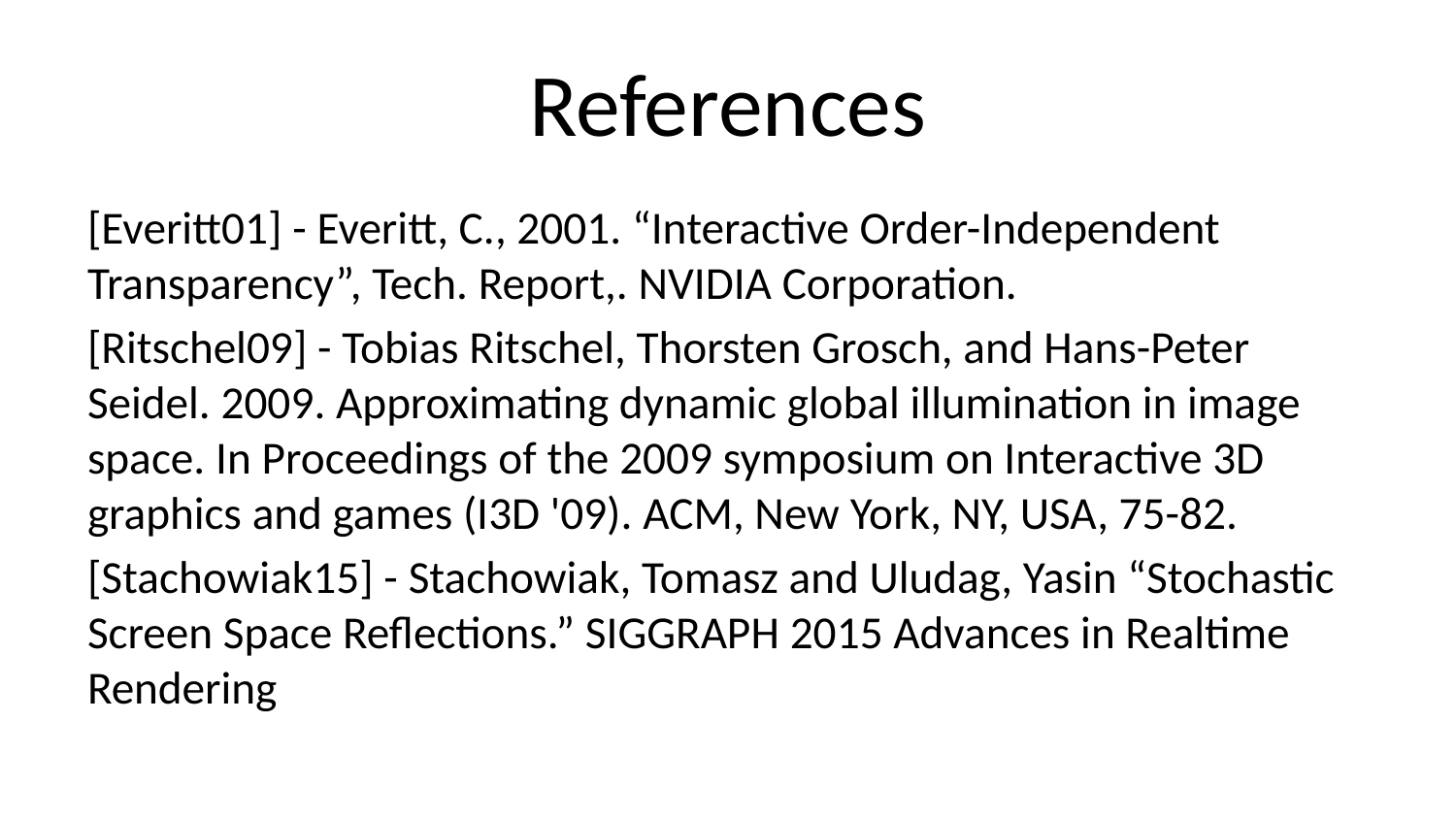

# References
[Everitt01] - Everitt, C., 2001. “Interactive Order-Independent Transparency”, Tech. Report,. NVIDIA Corporation.
[Ritschel09] - Tobias Ritschel, Thorsten Grosch, and Hans-Peter Seidel. 2009. Approximating dynamic global illumination in image space. In Proceedings of the 2009 symposium on Interactive 3D graphics and games (I3D '09). ACM, New York, NY, USA, 75-82.
[Stachowiak15] - Stachowiak, Tomasz and Uludag, Yasin “Stochastic Screen Space Reflections.” SIGGRAPH 2015 Advances in Realtime Rendering